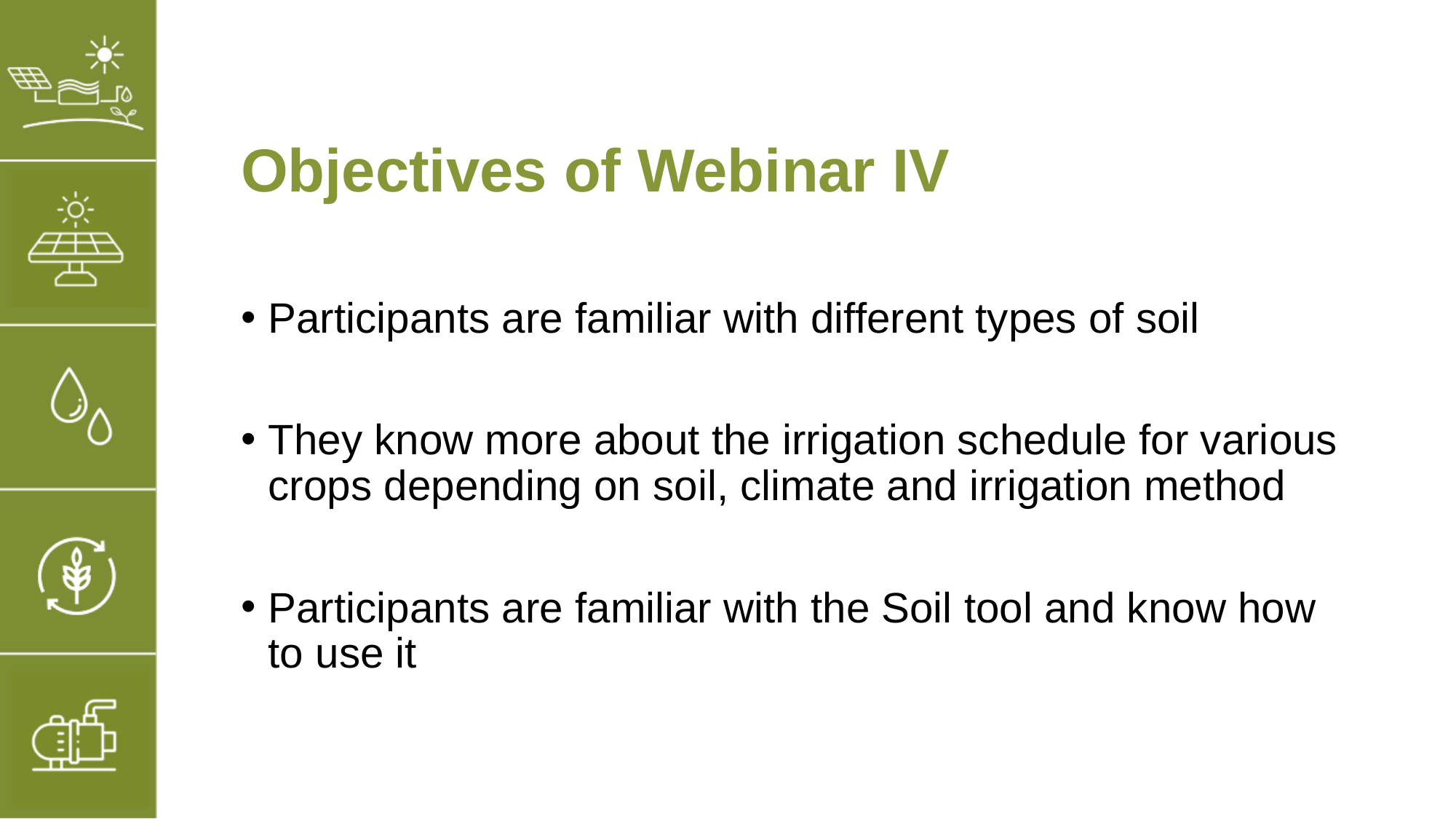

# Objectives of Webinar IV
Participants are familiar with different types of soil

They know more about the irrigation schedule for various crops depending on soil, climate and irrigation method

Participants are familiar with the Soil tool and know how to use it